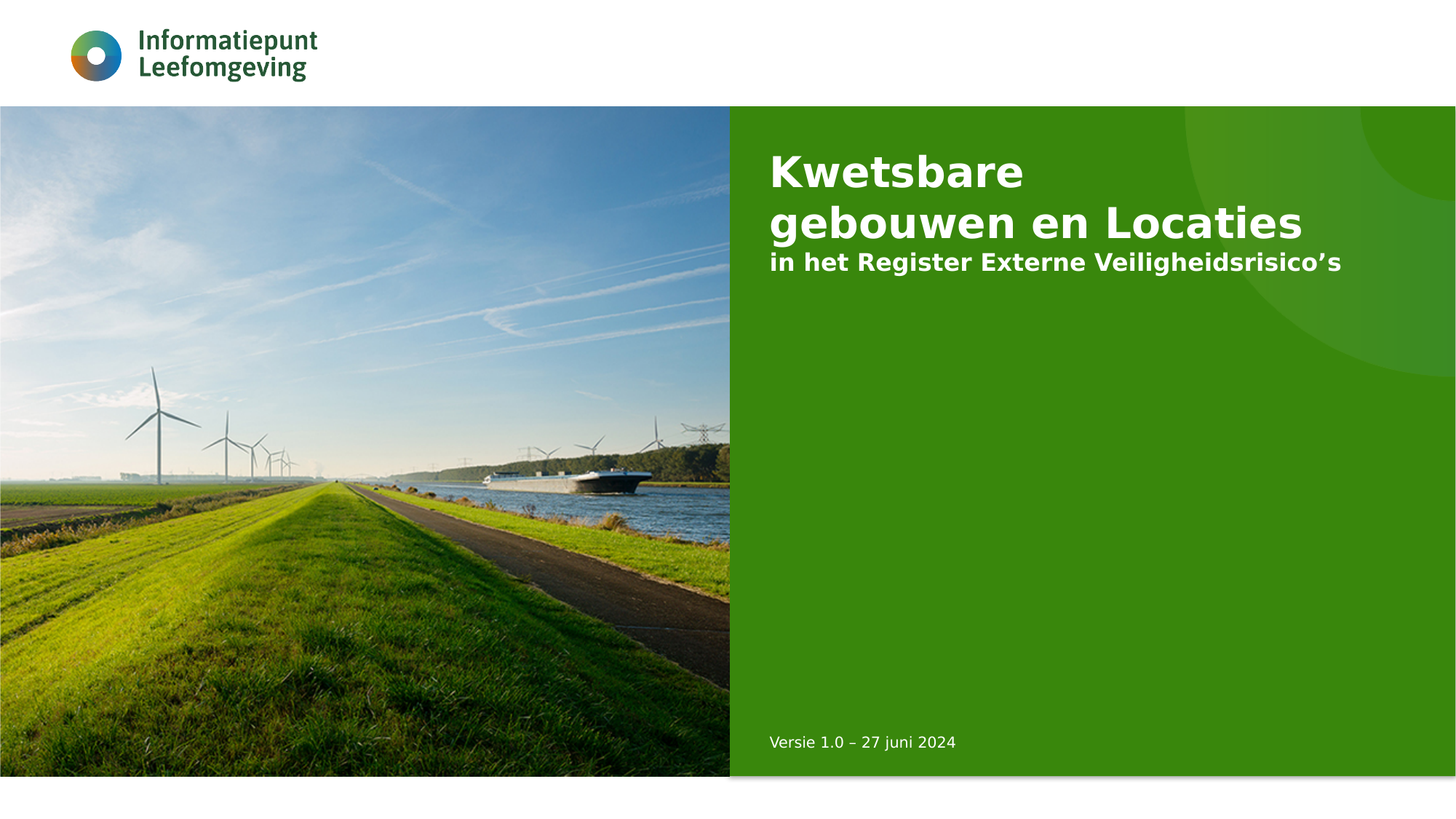

# Kwetsbare gebouwen en Locaties in het Register Externe Veiligheidsrisico’s
Versie 1.0 – 27 juni 2024